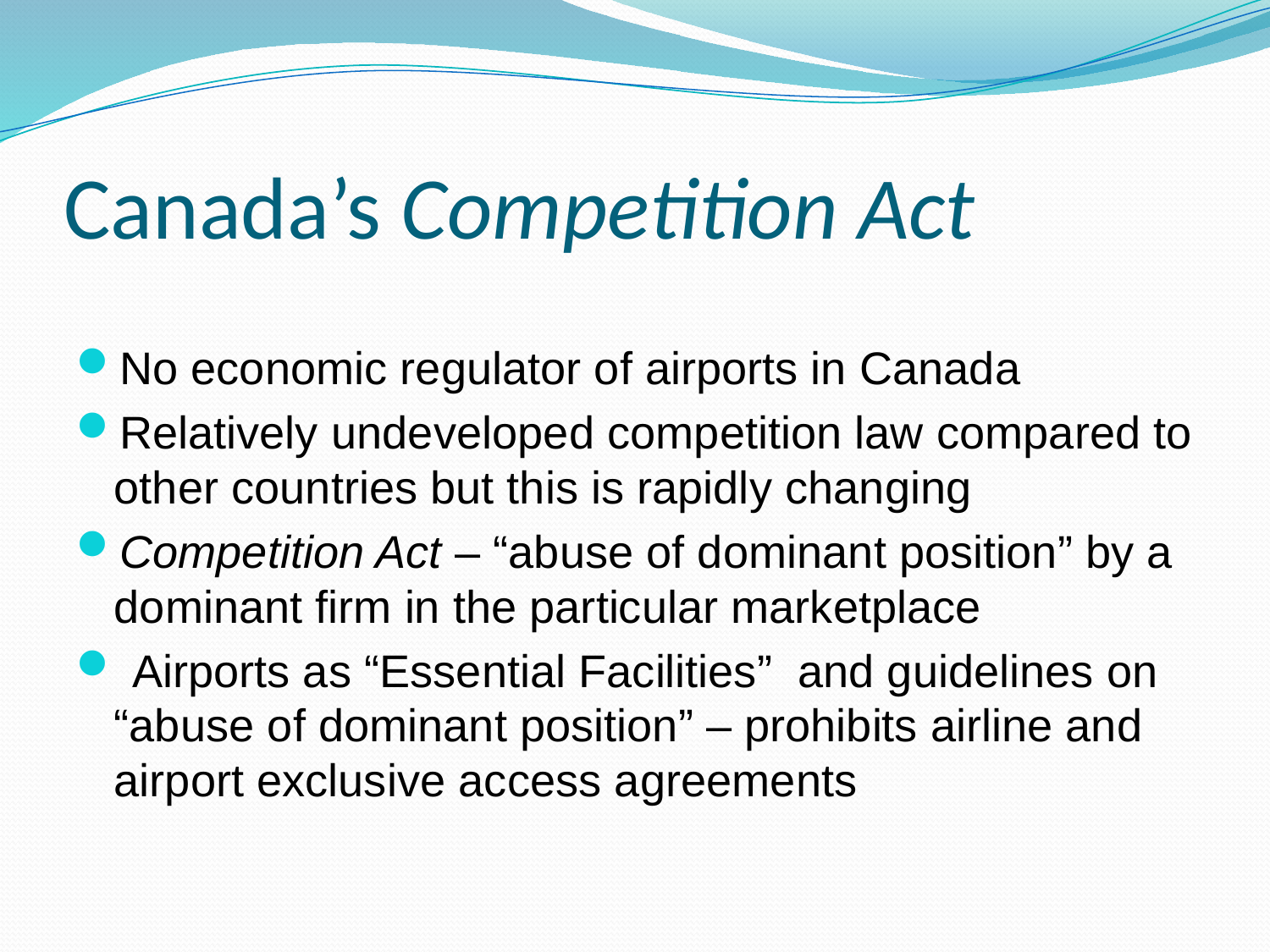

# Canada’s Competition Act

No economic regulator of airports in Canada
Relatively undeveloped competition law compared to other countries but this is rapidly changing
Competition Act – “abuse of dominant position” by a dominant firm in the particular marketplace
 Airports as “Essential Facilities”  and guidelines on “abuse of dominant position” – prohibits airline and airport exclusive access agreements